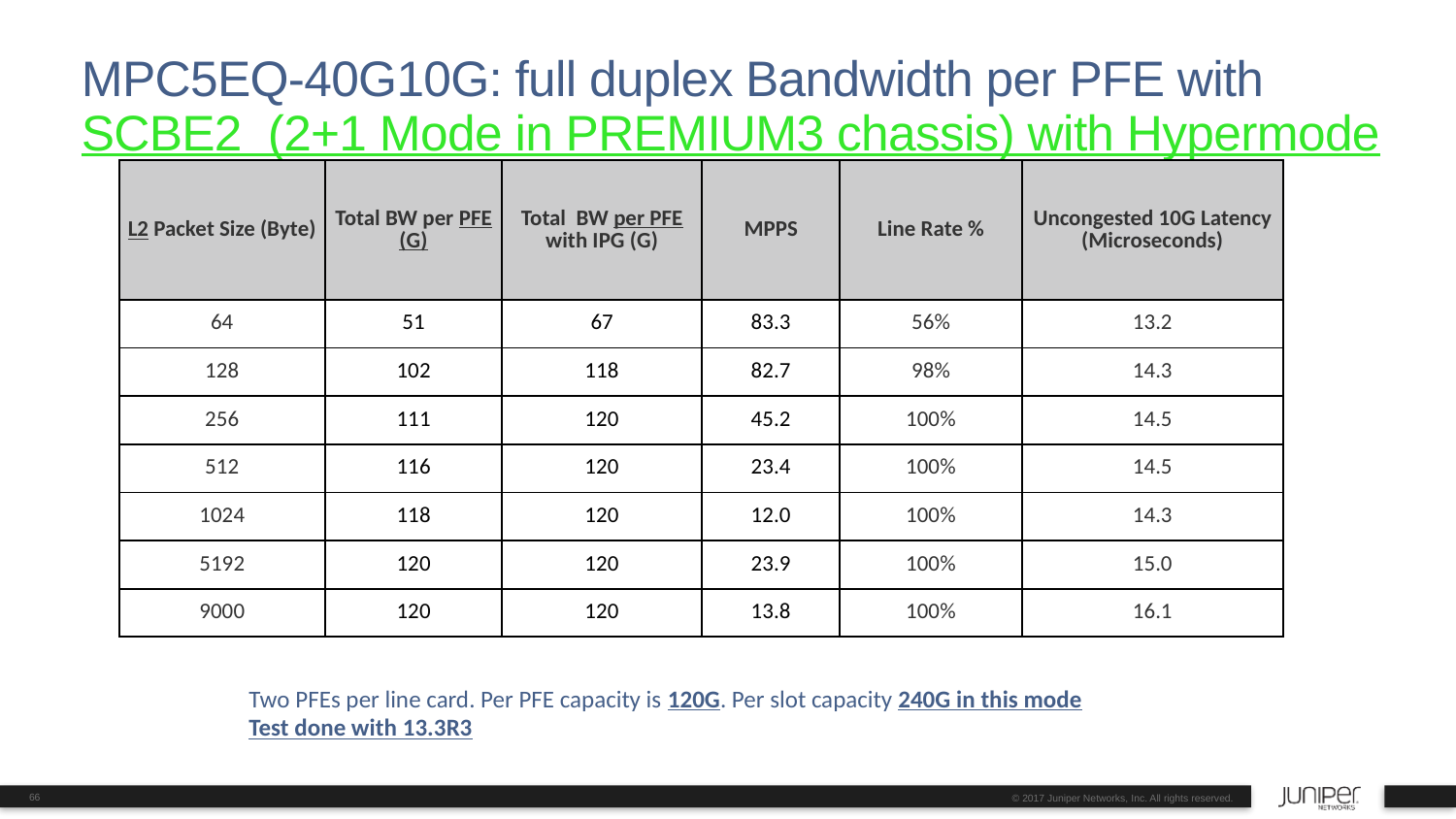

# MPC5EQ-40G10G: full duplex Bandwidth per PFE with SCBE2  (2+1 Mode in PREMIUM3 chassis) with Hypermode
| L2 Packet Size (Byte) | Total BW per PFE (G) | Total BW per PFE with IPG (G) | MPPS | Line Rate % | Uncongested 10G Latency (Microseconds) |
| --- | --- | --- | --- | --- | --- |
| 64 | 51 | 67 | 83.3 | 56% | 13.2 |
| 128 | 102 | 118 | 82.7 | 98% | 14.3 |
| 256 | 111 | 120 | 45.2 | 100% | 14.5 |
| 512 | 116 | 120 | 23.4 | 100% | 14.5 |
| 1024 | 118 | 120 | 12.0 | 100% | 14.3 |
| 5192 | 120 | 120 | 23.9 | 100% | 15.0 |
| 9000 | 120 | 120 | 13.8 | 100% | 16.1 |
Two PFEs per line card. Per PFE capacity is 120G. Per slot capacity 240G in this mode
Test done with 13.3R3